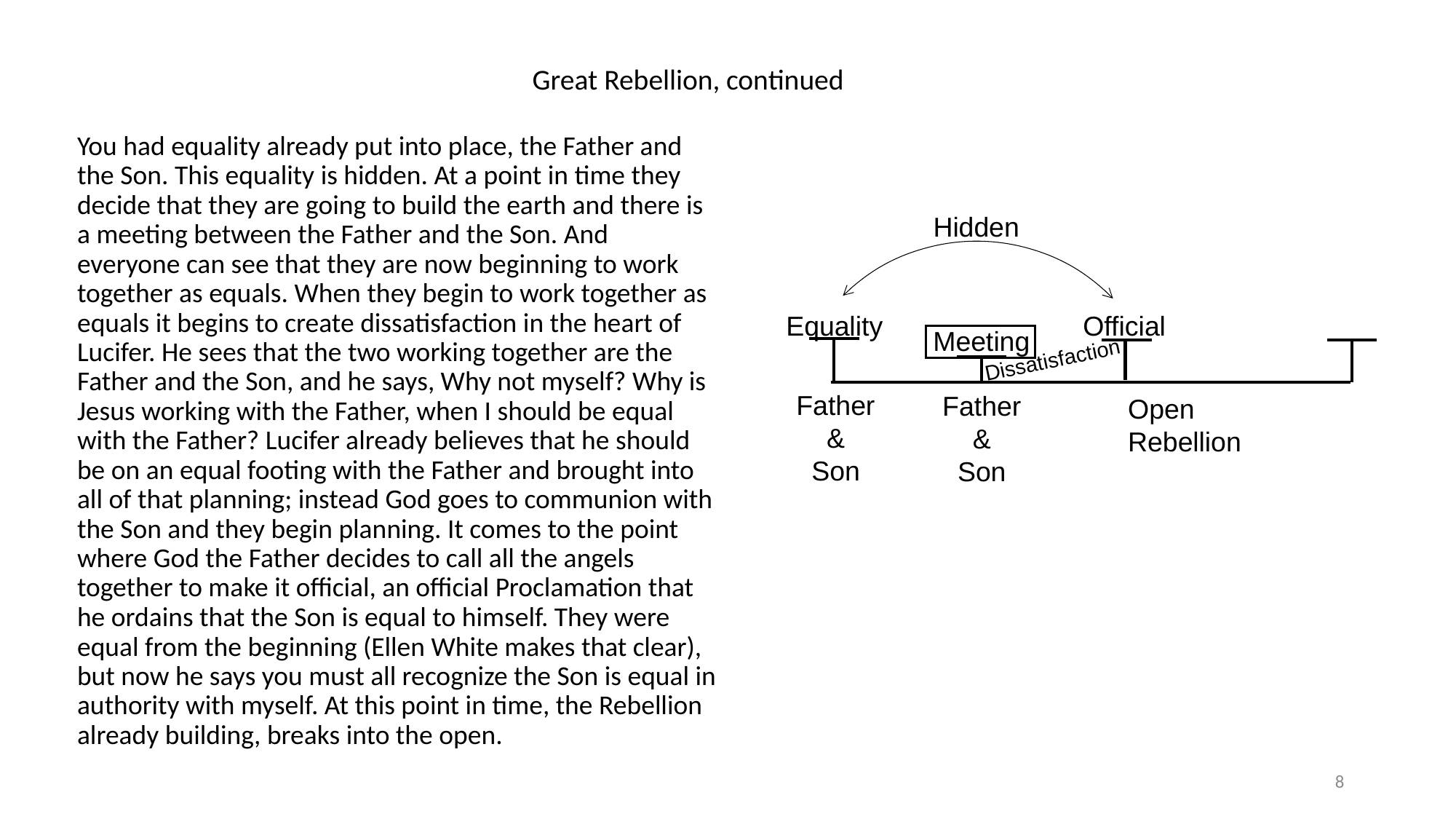

# Great Rebellion, continued

You had equality already put into place, the Father and the Son. This equality is hidden. At a point in time they decide that they are going to build the earth and there is a meeting between the Father and the Son. And everyone can see that they are now beginning to work together as equals. When they begin to work together as equals it begins to create dissatisfaction in the heart of Lucifer. He sees that the two working together are the Father and the Son, and he says, Why not myself? Why is Jesus working with the Father, when I should be equal with the Father? Lucifer already believes that he should be on an equal footing with the Father and brought into all of that planning; instead God goes to communion with the Son and they begin planning. It comes to the point where God the Father decides to call all the angels together to make it official, an official Proclamation that he ordains that the Son is equal to himself. They were equal from the beginning (Ellen White makes that clear), but now he says you must all recognize the Son is equal in authority with myself. At this point in time, the Rebellion already building, breaks into the open.
Hidden

Official
Equality
Meeting

Dissatisfaction
Father
&
Son
Father
&
Son
Open
Rebellion
8